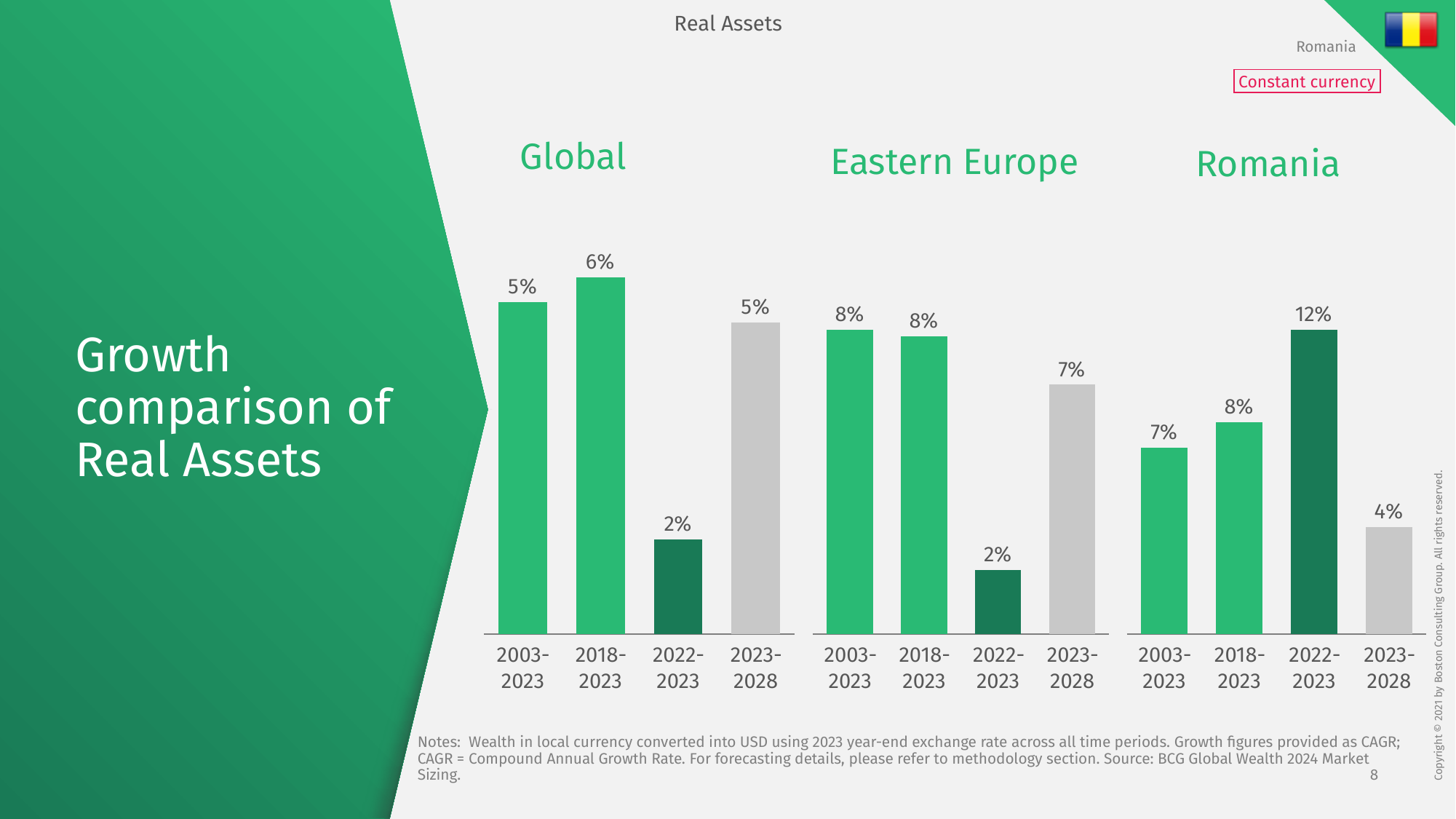

Real Assets
Romania
Constant currency
Global
Eastern Europe
Romania

### Chart

| Category |  |
|---|---|

### Chart

| Category |  |
|---|---|

### Chart

| Category |  |
|---|---|
# Growth comparison of Real Assets
2018-2023
2022-2023
2003-2023
2018-2023
2022-2023
2023-2028
2003-2023
2018-2023
2022-2023
2023-2028
2003-2023
2023-2028
Notes:  Wealth in local currency converted into USD using 2023 year-end exchange rate across all time periods. Growth figures provided as CAGR; CAGR = Compound Annual Growth Rate. For forecasting details, please refer to methodology section. Source: BCG Global Wealth 2024 Market Sizing.